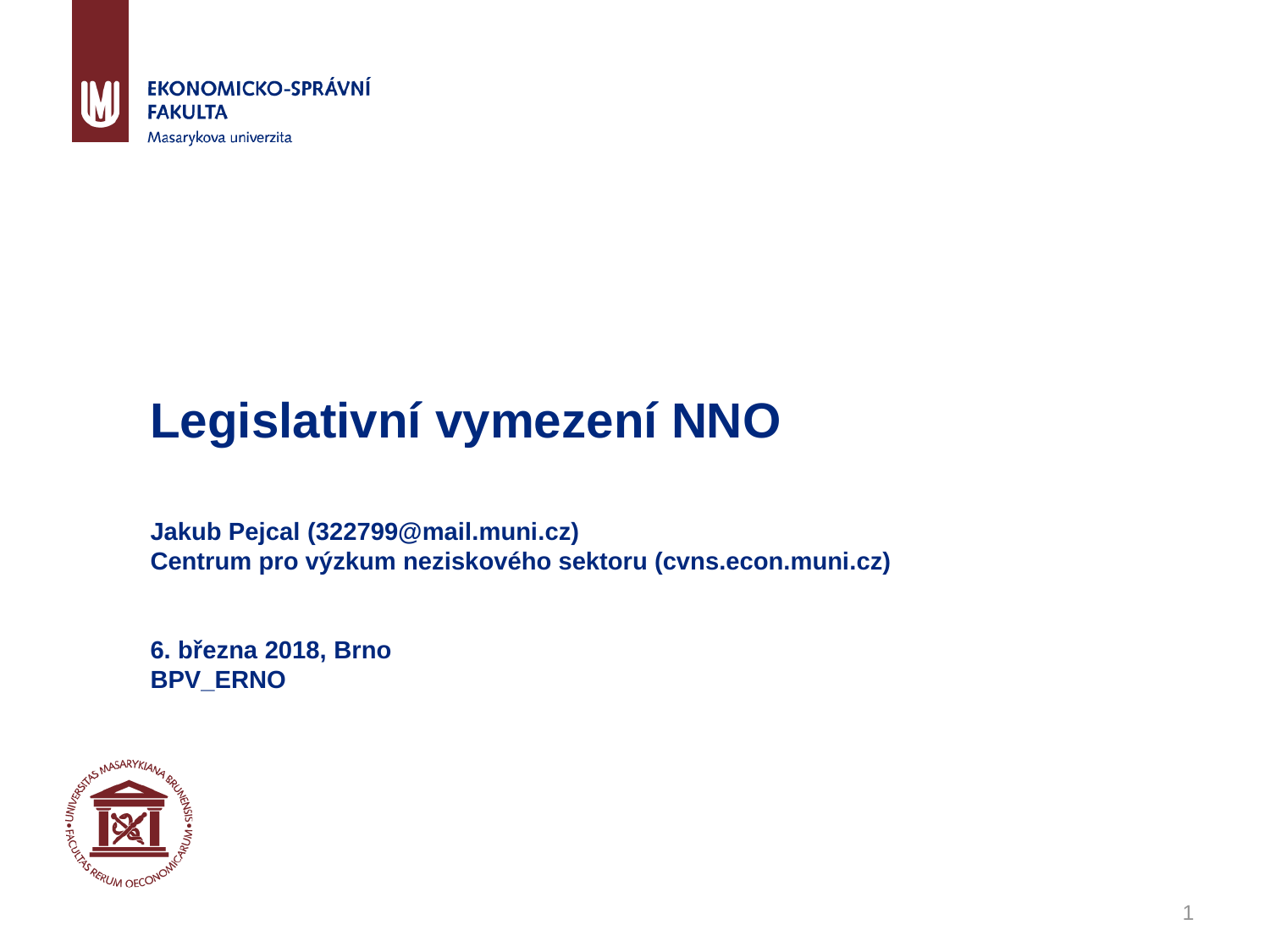

# Legislativní vymezení NNO Jakub Pejcal (322799@mail.muni.cz) Centrum pro výzkum neziskového sektoru (cvns.econ.muni.cz) 6. března 2018, Brno BPV_ERNO
1